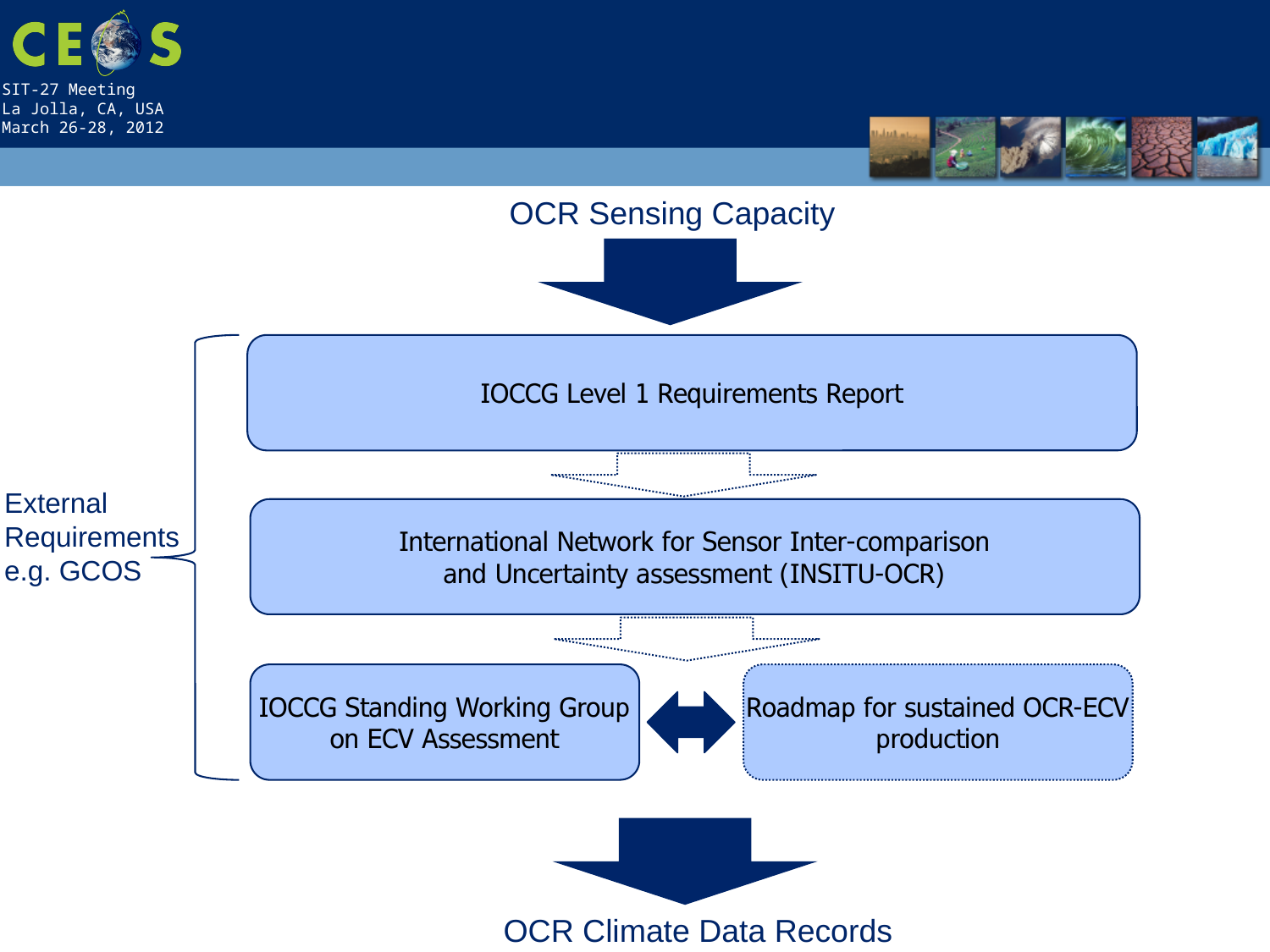

OCR Sensing Capacity

IOCCG Level 1 Requirements Report

External
Requirements
e.g. GCOS
International Network for Sensor Inter-comparison
 and Uncertainty assessment (INSITU-OCR)

IOCCG Standing Working Group
on ECV Assessment
Roadmap for sustained OCR-ECV
production

OCR Climate Data Records